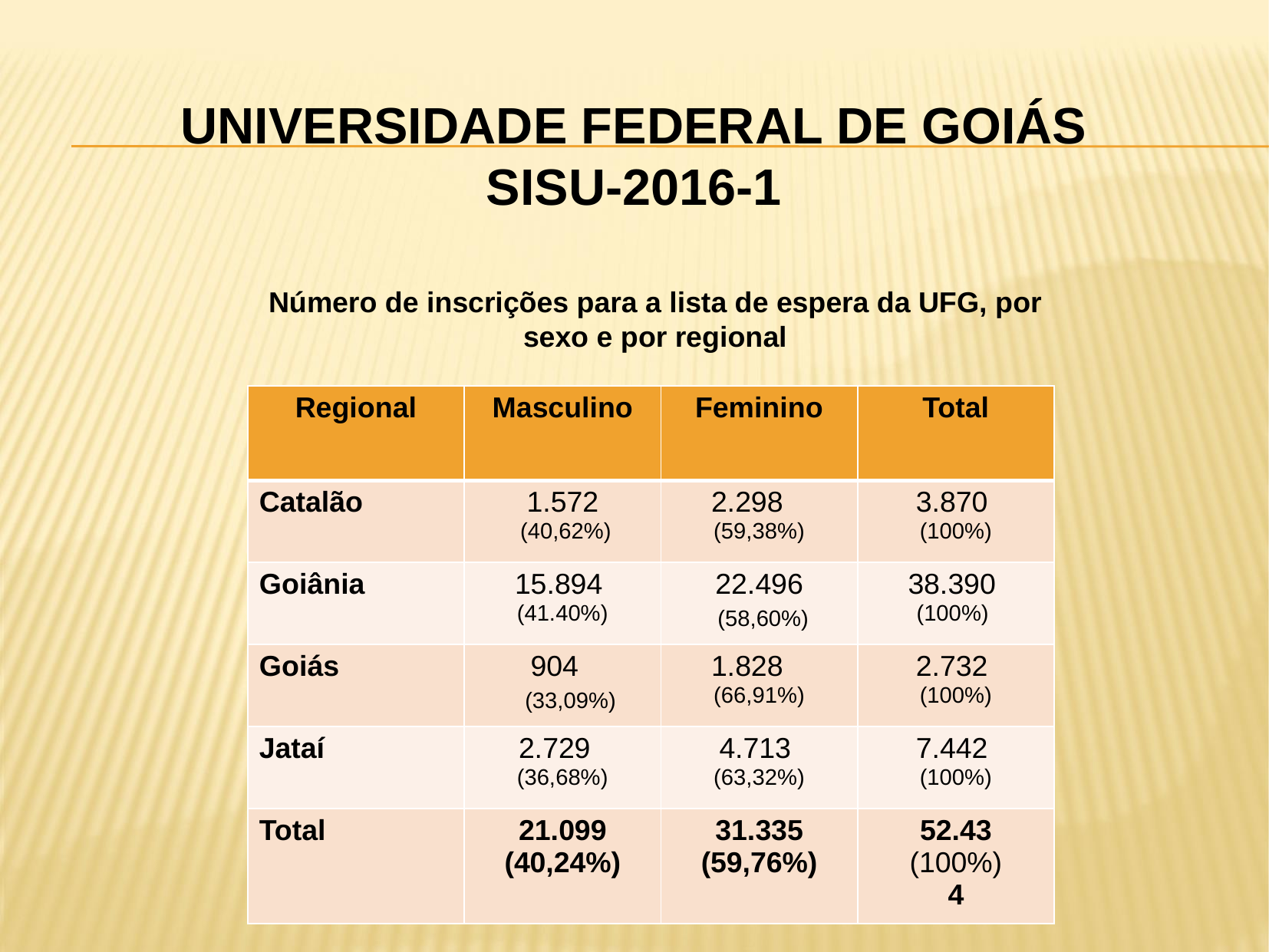

# UNIVERSIDADE FEDERAL DE GOIÁS SISU-2016-1

Número de inscrições para a lista de espera da UFG, por sexo e por regional
| Regional | Masculino | Feminino | Total |
| --- | --- | --- | --- |
| Catalão | 1.572 (40,62%) | 2.298 (59,38%) | 3.870 (100%) |
| Goiânia | 15.894 (41.40%) | 22.496 (58,60%) | 38.390 (100%) |
| Goiás | 904 (33,09%) | 1.828 (66,91%) | 2.732 (100%) |
| Jataí | 2.729 (36,68%) | 4.713 (63,32%) | 7.442 (100%) |
| Total | 21.099 (40,24%) | 31.335 (59,76%) | 52.43 (100%) 4 |